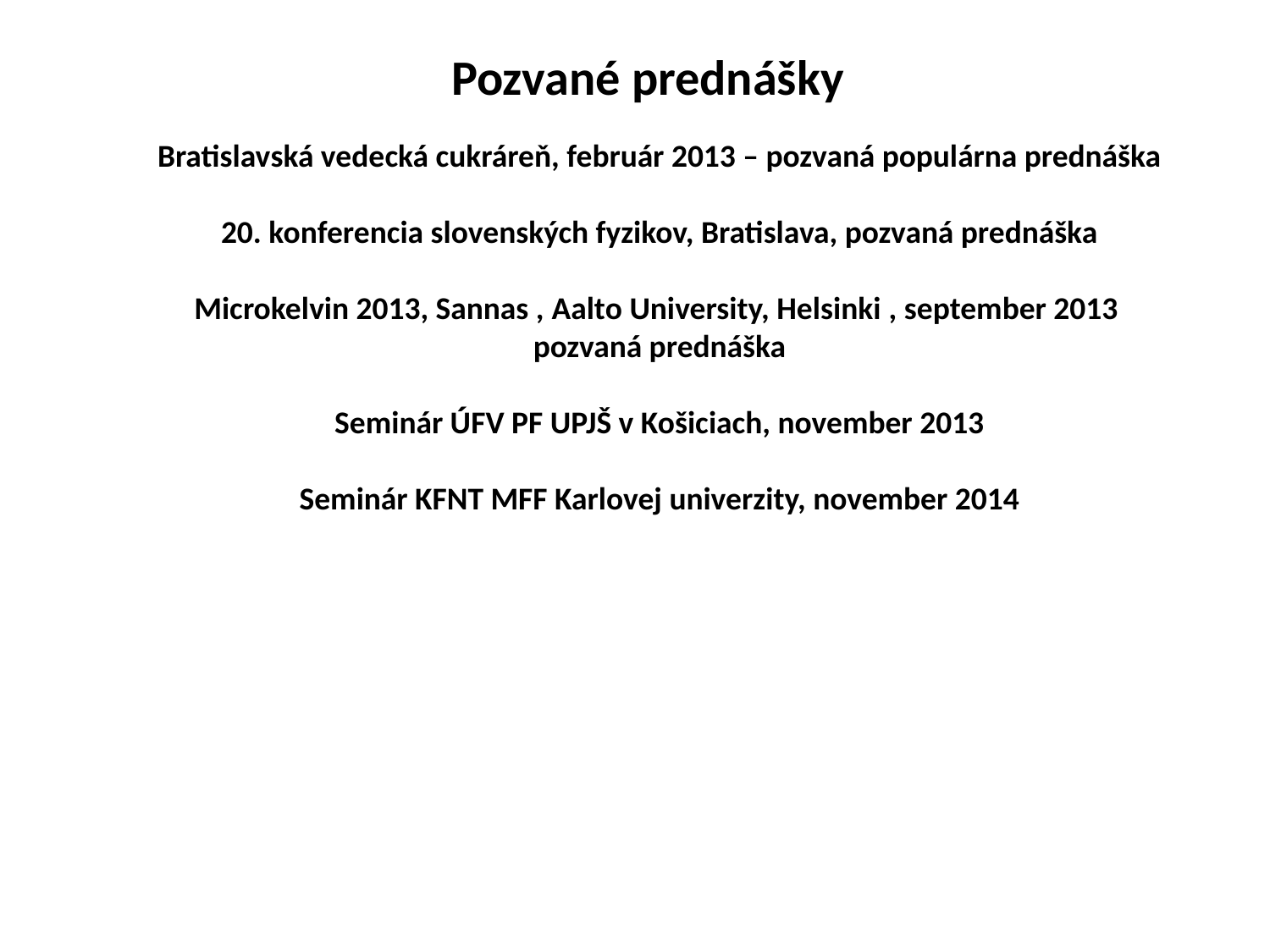

Pozvané prednášky
Bratislavská vedecká cukráreň, február 2013 – pozvaná populárna prednáška

20. konferencia slovenských fyzikov, Bratislava, pozvaná prednáška

Microkelvin 2013, Sannas , Aalto University, Helsinki , september 2013
pozvaná prednáška

Seminár ÚFV PF UPJŠ v Košiciach, november 2013

Seminár KFNT MFF Karlovej univerzity, november 2014